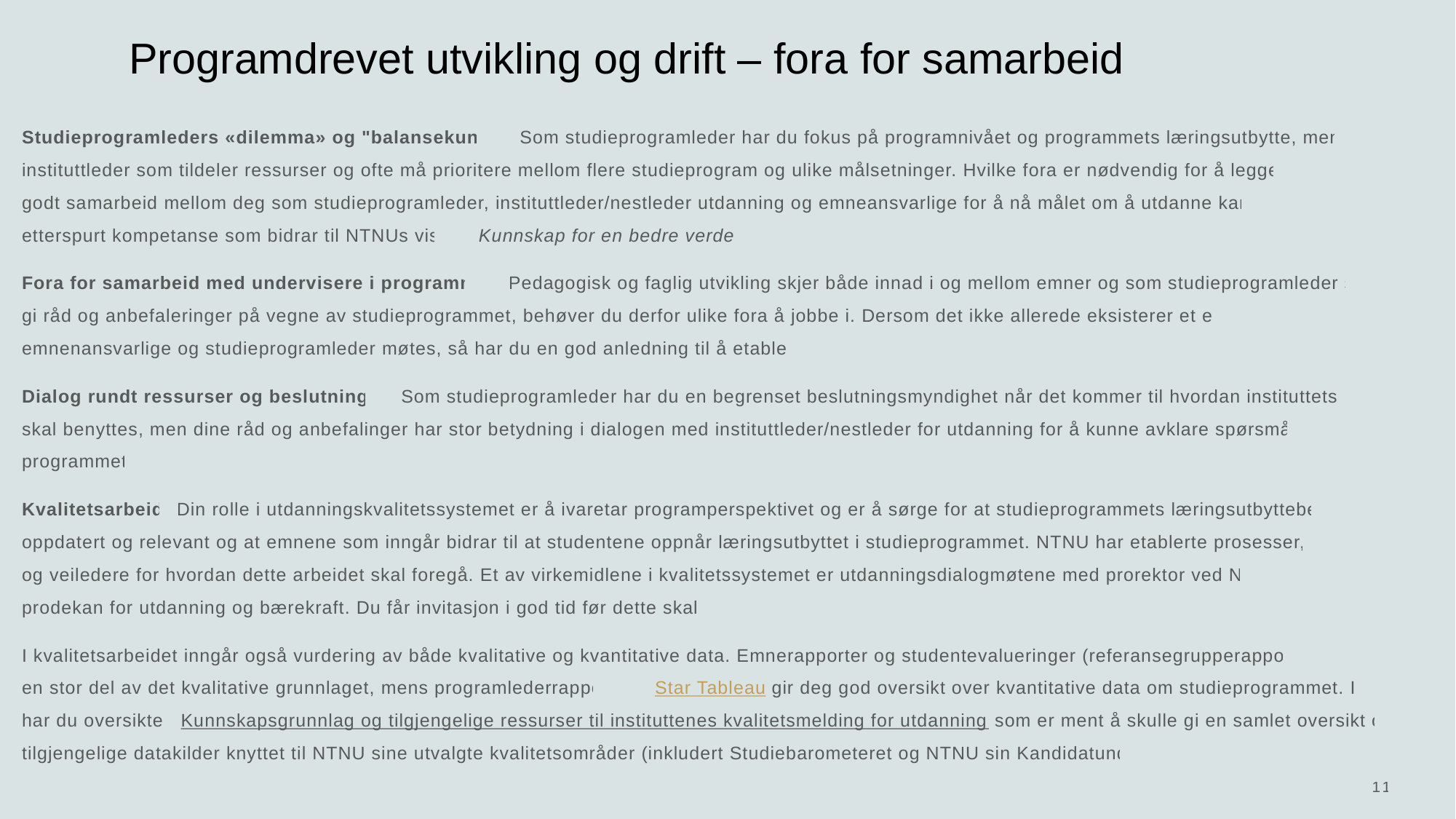

# Programdrevet utvikling og drift – fora for samarbeid
Studieprogramleders «dilemma» og "balansekunst": Som studieprogramleder har du fokus på programnivået og programmets læringsutbytte, mens det er instituttleder som tildeler ressurser og ofte må prioritere mellom flere studieprogram og ulike målsetninger. Hvilke fora er nødvendig for å legge til rette for et godt samarbeid mellom deg som studieprogramleder, instituttleder/nestleder utdanning og emneansvarlige for å nå målet om å utdanne kandidater med etterspurt kompetanse som bidrar til NTNUs visjon, Kunnskap for en bedre verden?
Fora for samarbeid med undervisere i programmet: Pedagogisk og faglig utvikling skjer både innad i og mellom emner og som studieprogramleder som skal gi råd og anbefaleringer på vegne av studieprogrammet, behøver du derfor ulike fora å jobbe i. Dersom det ikke allerede eksisterer et egnet fora der emnenansvarlige og studieprogramleder møtes, så har du en god anledning til å etablere dette.
Dialog rundt ressurser og beslutninger: Som studieprogramleder har du en begrenset beslutningsmyndighet når det kommer til hvordan instituttets ressurser skal benyttes, men dine råd og anbefalinger har stor betydning i dialogen med instituttleder/nestleder for utdanning for å kunne avklare spørsmål på vegne av programmet.
Kvalitetsarbeid: Din rolle i utdanningskvalitetssystemet er å ivaretar programperspektivet og er å sørge for at studieprogrammets læringsutbyttebeskrivelse er oppdatert og relevant og at emnene som inngår bidrar til at studentene oppnår læringsutbyttet i studieprogrammet. NTNU har etablerte prosesser, retningslinjer og veiledere for hvordan dette arbeidet skal foregå. Et av virkemidlene i kvalitetssystemet er utdanningsdialogmøtene med prorektor ved NTNU og med prodekan for utdanning og bærekraft. Du får invitasjon i god tid før dette skal foregå.
I kvalitetsarbeidet inngår også vurdering av både kvalitative og kvantitative data. Emnerapporter og studentevalueringer (referansegrupperapporter el.) utgjør en stor del av det kvalitative grunnlaget, mens programlederrapporten i Star Tableau gir deg god oversikt over kvantitative data om studieprogrammet. I tillegg har du oversikten Kunnskapsgrunnlag og tilgjengelige ressurser til instituttenes kvalitetsmelding for utdanning som er ment å skulle gi en samlet oversikt over tilgjengelige datakilder knyttet til NTNU sine utvalgte kvalitetsområder (inkludert Studiebarometeret og NTNU sin Kandidatundersøkelse).

11